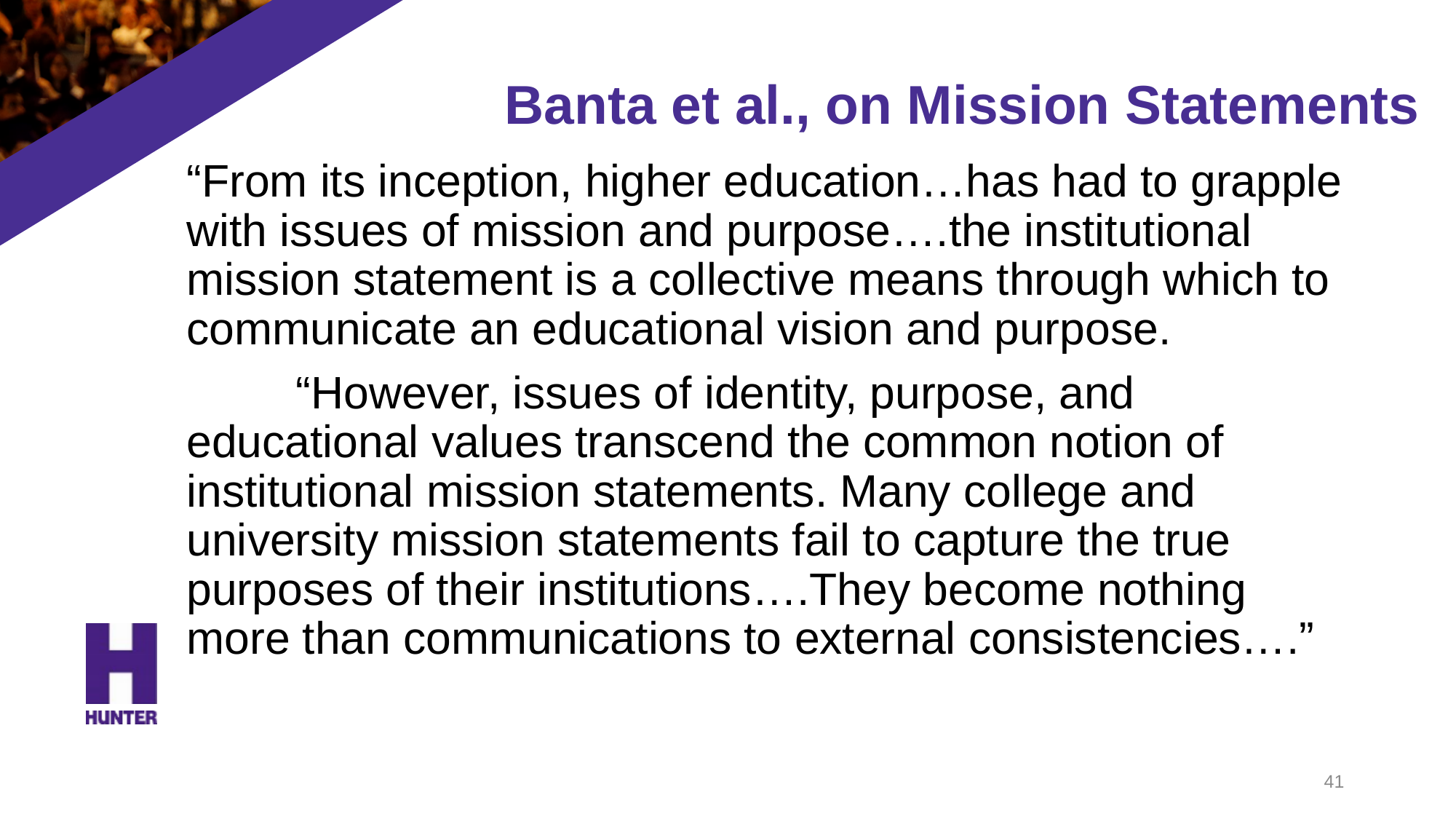

# Banta et al., on Mission Statements
“From its inception, higher education…has had to grapple with issues of mission and purpose….the institutional mission statement is a collective means through which to communicate an educational vision and purpose.
	“However, issues of identity, purpose, and educational values transcend the common notion of institutional mission statements. Many college and university mission statements fail to capture the true purposes of their institutions….They become nothing more than communications to external consistencies….”
41